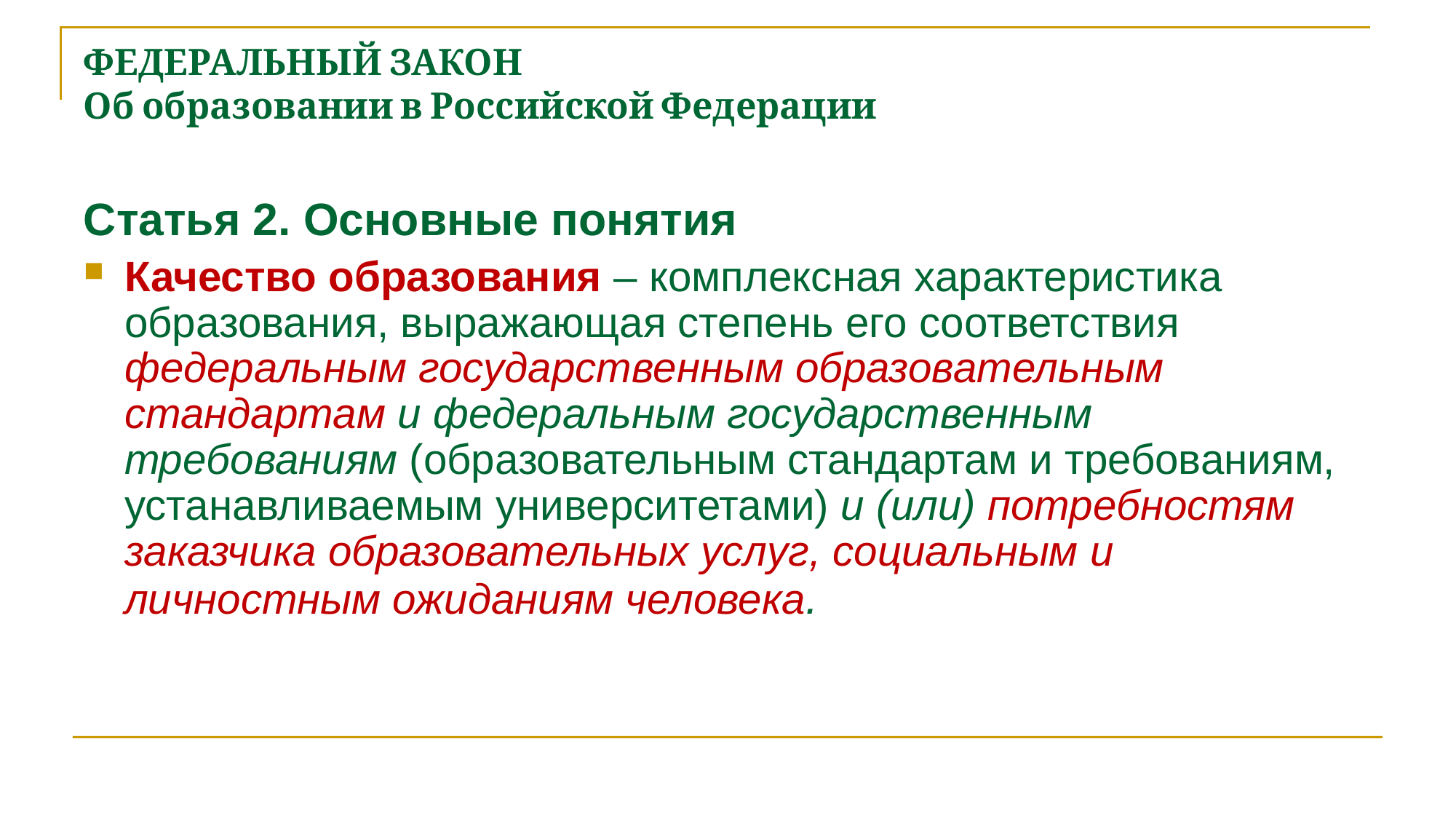

# ФЕДЕРАЛЬНЫЙ ЗАКОН Об образовании в Российской Федерации
Статья 2. Основные понятия
Качество образования – комплексная характеристика образования, выражающая степень его соответствия федеральным государственным образовательным стандартам и федеральным государственным требованиям (образовательным стандартам и требованиям, устанавливаемым университетами) и (или) потребностям заказчика образовательных услуг, социальным и личностным ожиданиям человека.